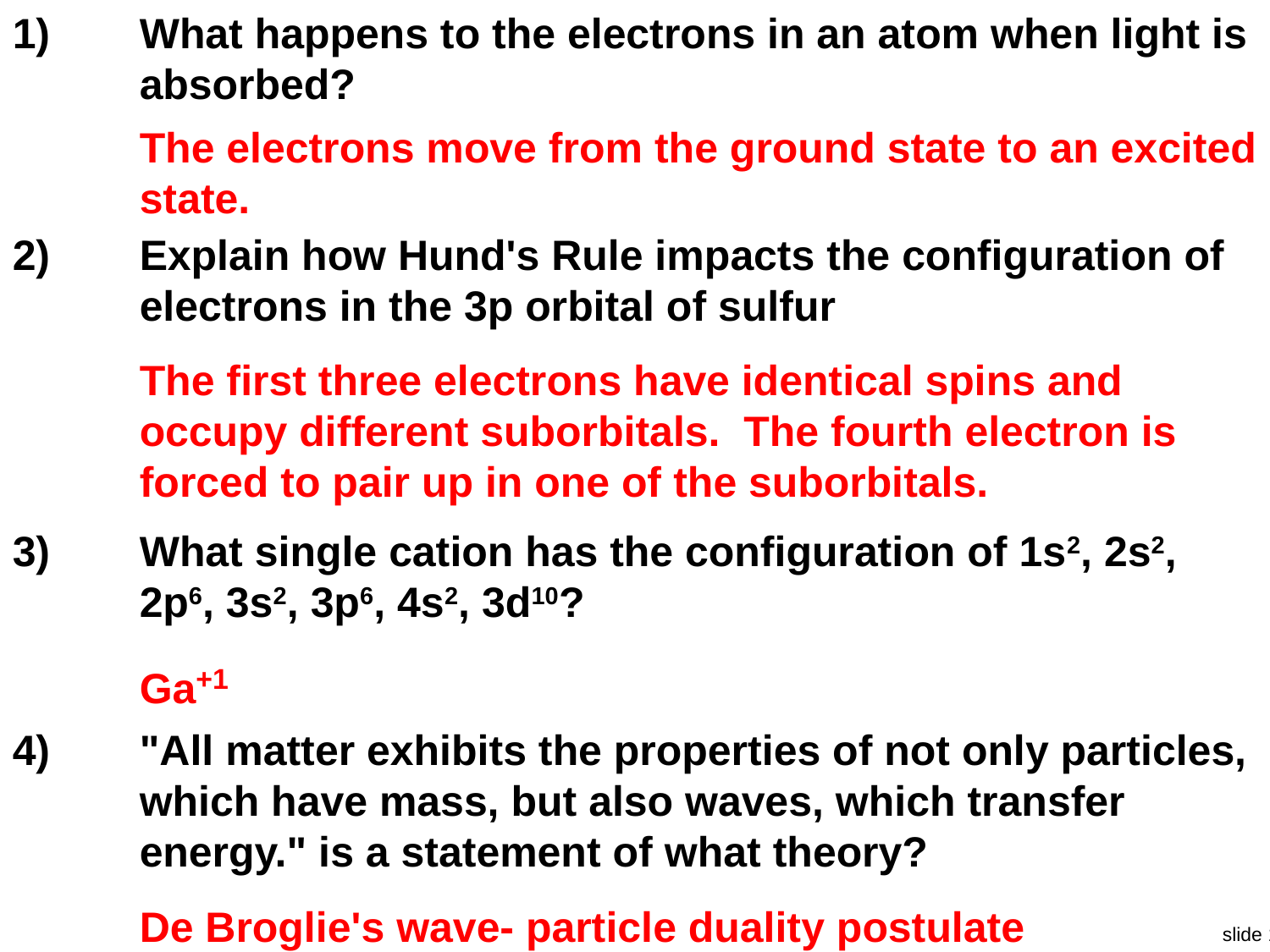

1)	What happens to the electrons in an atom when light is absorbed?
The electrons move from the ground state to an excited state.
2)	Explain how Hund's Rule impacts the configuration of electrons in the 3p orbital of sulfur
The first three electrons have identical spins and occupy different suborbitals.  The fourth electron is forced to pair up in one of the suborbitals.
3)	What single cation has the configuration of 1s2, 2s2, 2p6, 3s2, 3p6, 4s2, 3d10?

Ga+1
4)	"All matter exhibits the properties of not only particles, which have mass, but also waves, which transfer energy." is a statement of what theory?
De Broglie's wave- particle duality postulate